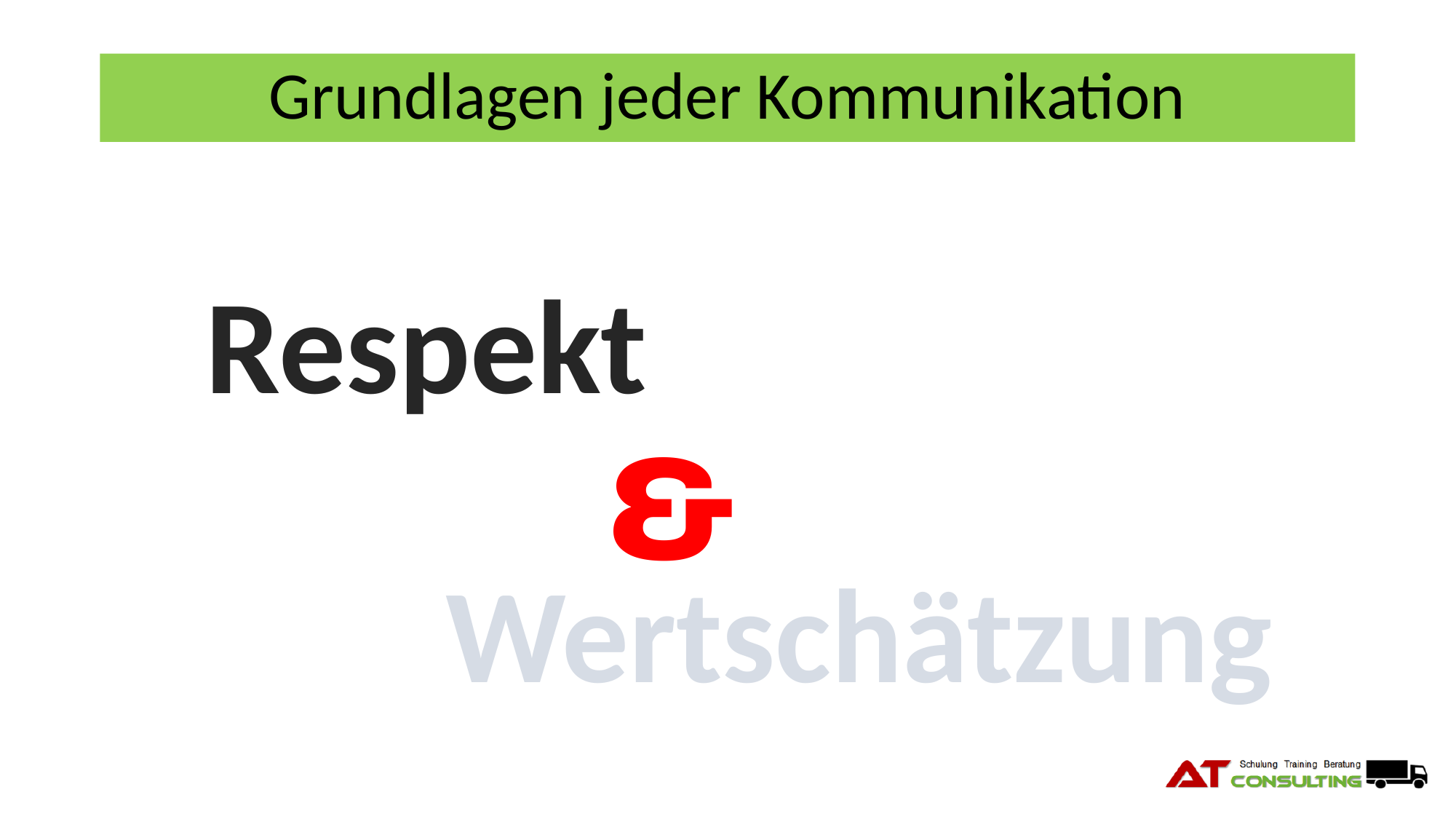

# Grundlagen jeder Kommunikation
Respekt
&
Wertschätzung